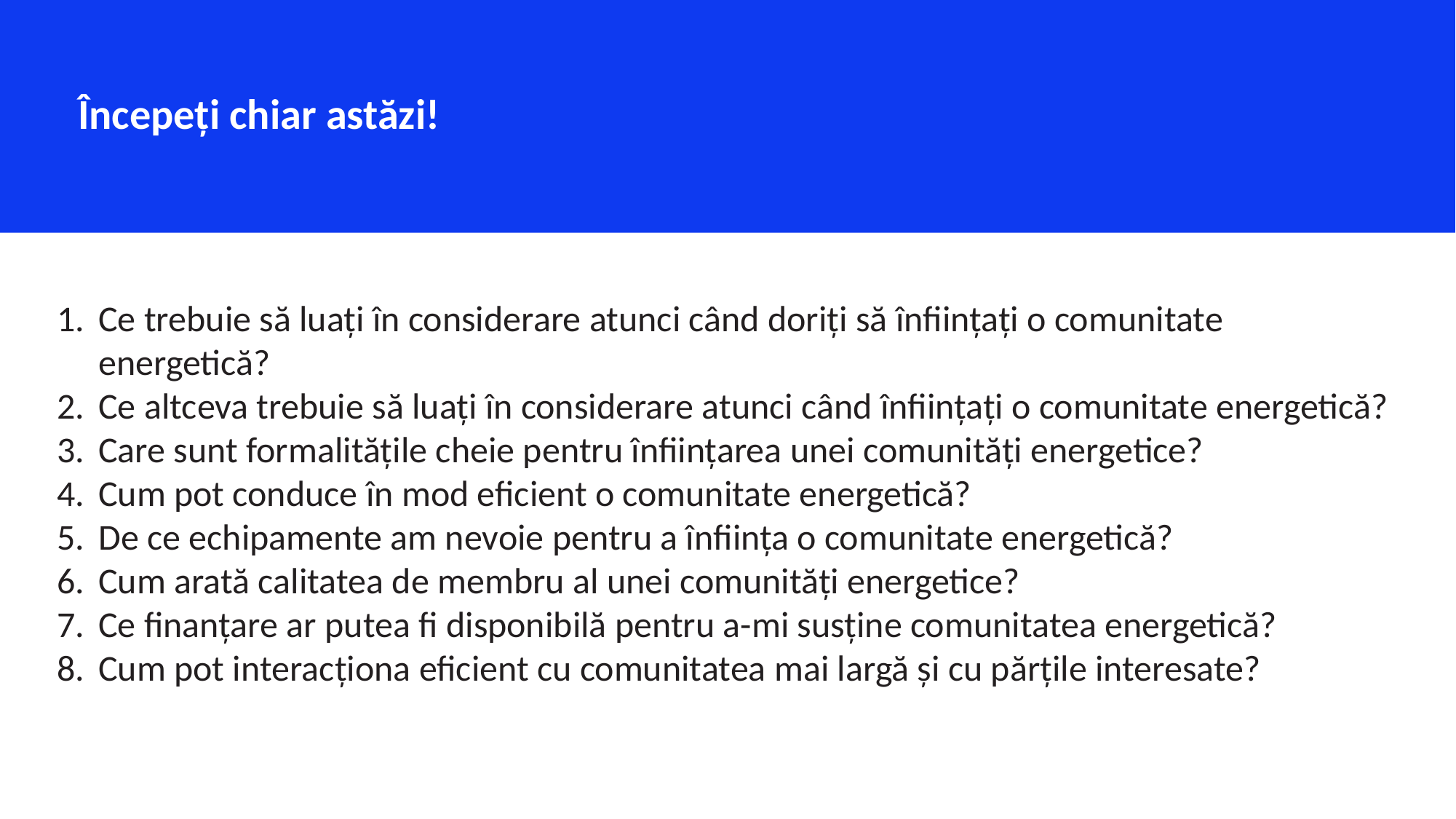

Începeți chiar astăzi!

Ce trebuie să luați în considerare atunci când doriți să înființați o comunitate energetică?
Ce altceva trebuie să luați în considerare atunci când înființați o comunitate energetică?
Care sunt formalitățile cheie pentru înființarea unei comunități energetice?
Cum pot conduce în mod eficient o comunitate energetică?
De ce echipamente am nevoie pentru a înființa o comunitate energetică?
Cum arată calitatea de membru al unei comunități energetice?
Ce finanțare ar putea fi disponibilă pentru a-mi susține comunitatea energetică?
Cum pot interacționa eficient cu comunitatea mai largă și cu părțile interesate?